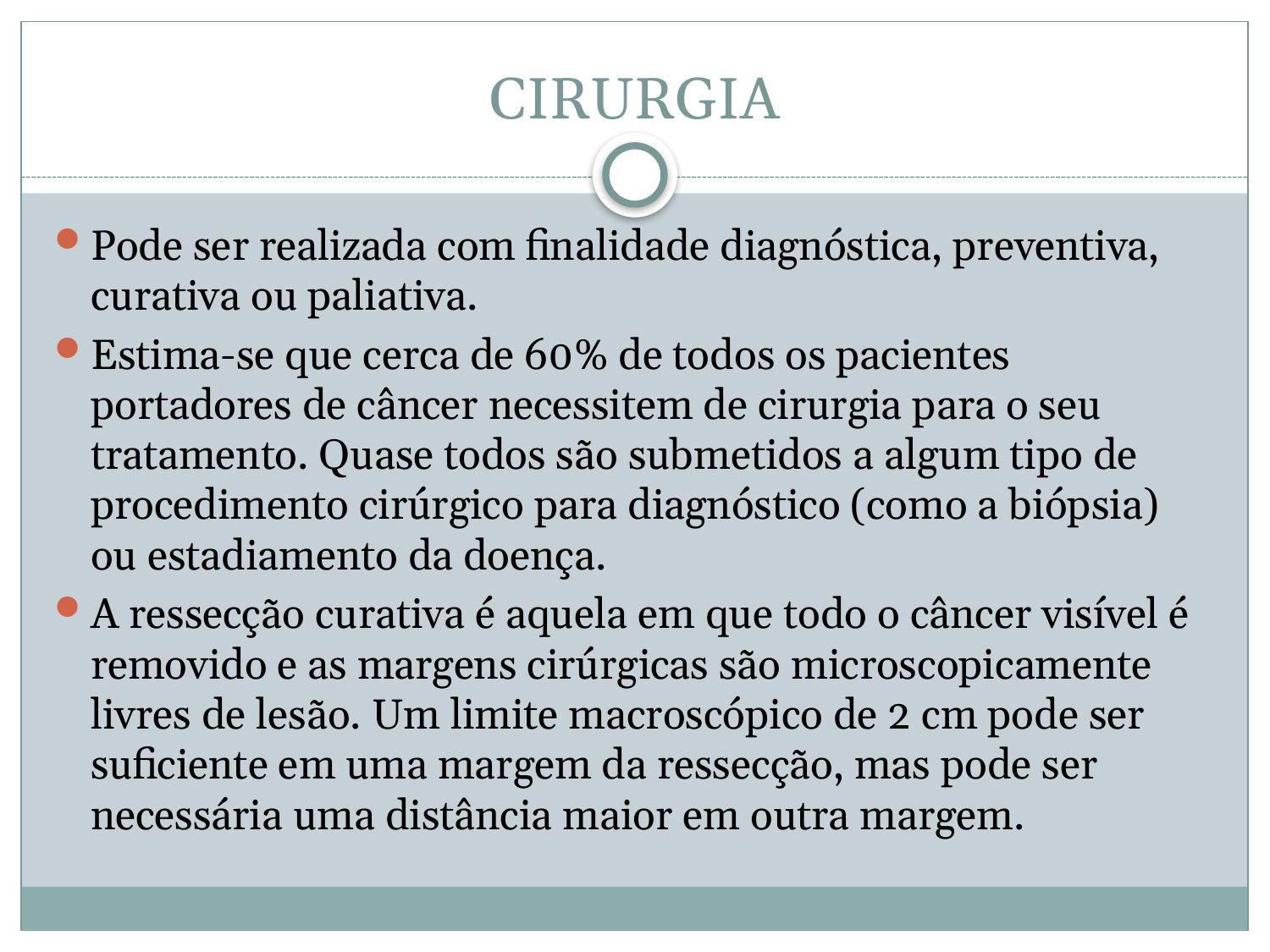

# CIRURGIA
Pode ser realizada com finalidade diagnóstica, preventiva, curativa ou paliativa.
Estima-se que cerca de 60% de todos os pacientes portadores de câncer necessitem de cirurgia para o seu tratamento. Quase todos são submetidos a algum tipo de procedimento cirúrgico para diagnóstico (como a biópsia) ou estadiamento da doença.
A ressecção curativa é aquela em que todo o câncer visível é removido e as margens cirúrgicas são microscopicamente livres de lesão. Um limite macroscópico de 2 cm pode ser suficiente em uma margem da ressecção, mas pode ser necessária uma distância maior em outra margem.